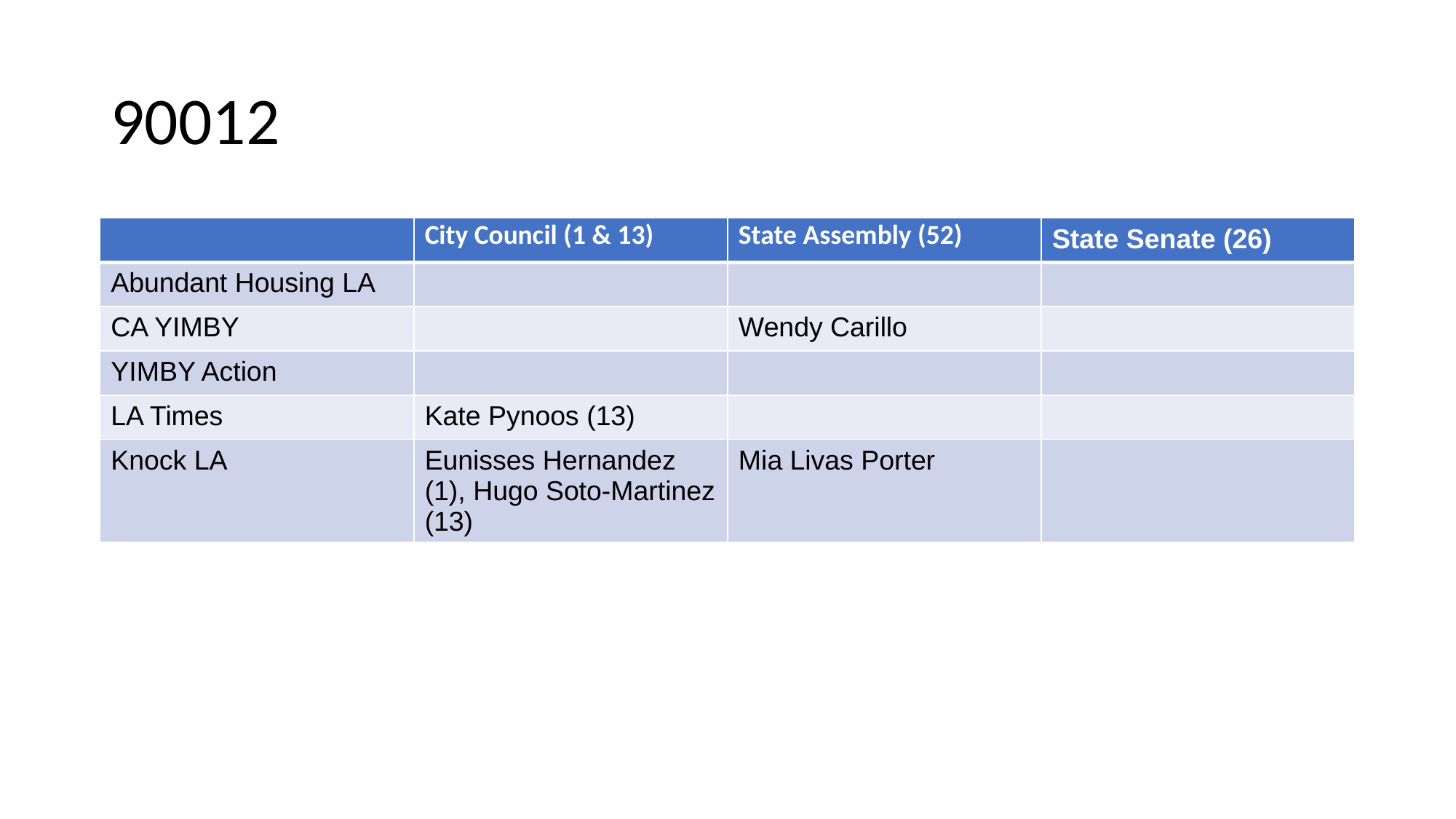

# 90012
|  | City Council (1 & 13) | State Assembly (52) | State Senate (26) |
| --- | --- | --- | --- |
| Abundant Housing LA |  |  |  |
| CA YIMBY |  | Wendy Carillo |  |
| YIMBY Action |  |  |  |
| LA Times | Kate Pynoos (13) |  |  |
| Knock LA | Eunisses Hernandez (1), Hugo Soto-Martinez (13) | Mia Livas Porter |  |